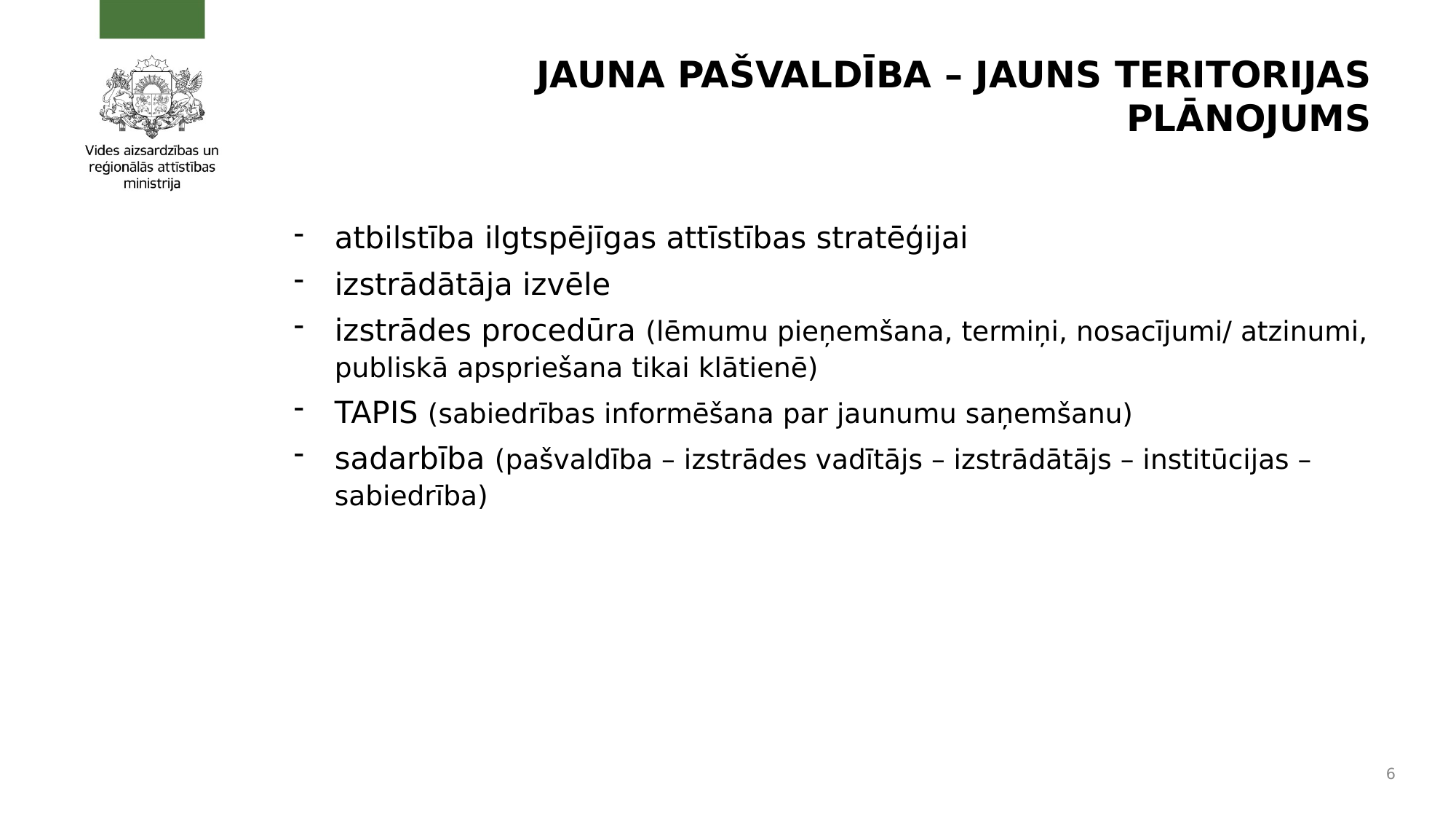

# JAUNA PAŠVALDĪBA – JAUNS TERITORIJAS PLĀNOJUMS
atbilstība ilgtspējīgas attīstības stratēģijai
izstrādātāja izvēle
izstrādes procedūra (lēmumu pieņemšana, termiņi, nosacījumi/ atzinumi, publiskā apspriešana tikai klātienē)
TAPIS (sabiedrības informēšana par jaunumu saņemšanu)
sadarbība (pašvaldība – izstrādes vadītājs – izstrādātājs – institūcijas – sabiedrība)
6